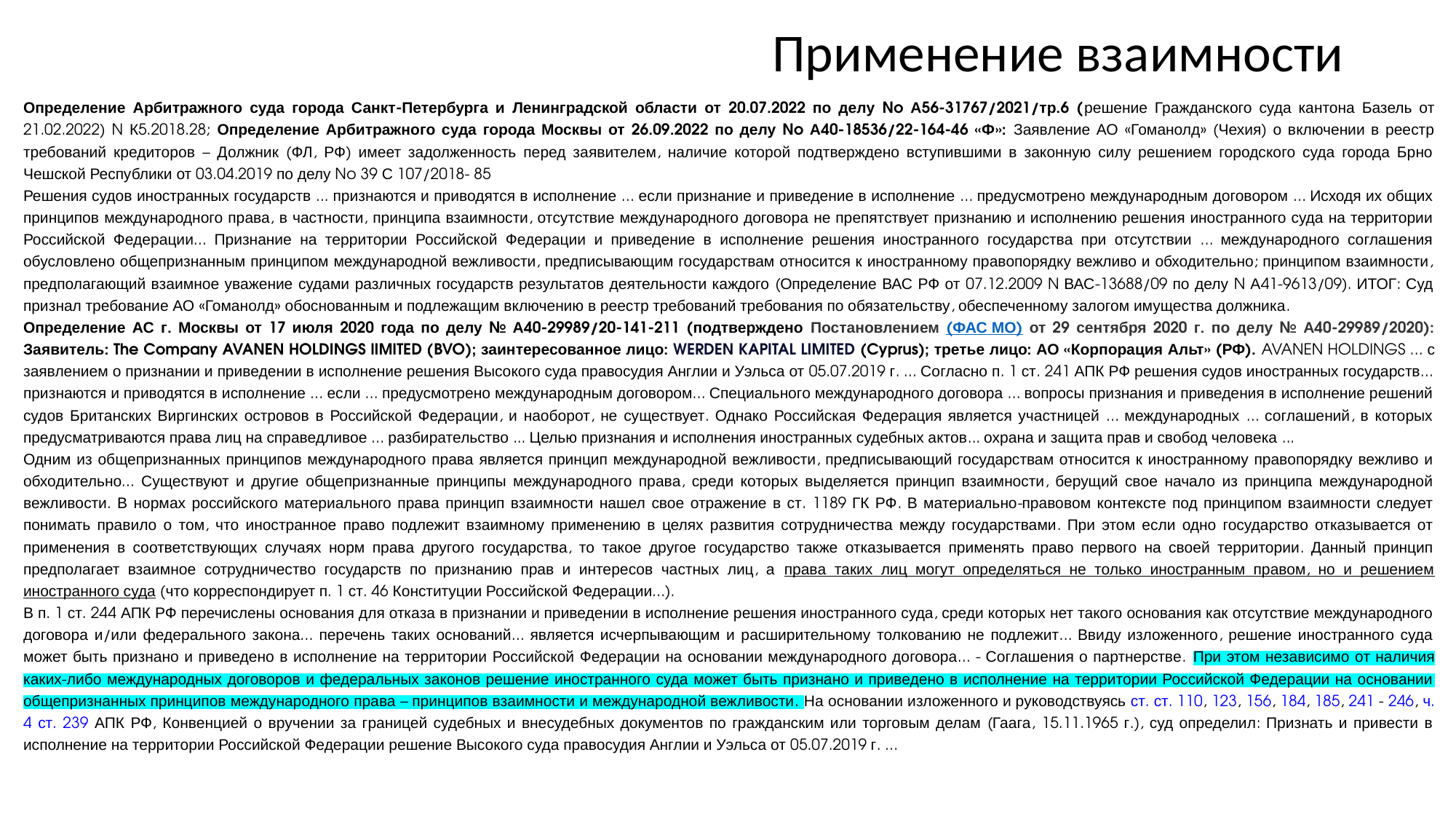

# Применение взаимности
Определение Арбитражного суда города Санкт-Петербурга и Ленинградской области от 20.07.2022 по делу No А56-31767/2021/тр.6 (решение Гражданского суда кантона Базель от 21.02.2022) N К5.2018.28; Определение Арбитражного суда города Москвы от 26.09.2022 по делу No А40-18536/22-164-46 «Ф»: Заявление АО «Гоманолд» (Чехия) о включении в реестр требований кредиторов – Должник (ФЛ, РФ) имеет задолженность перед заявителем, наличие которой подтверждено вступившими в законную силу решением городского суда города Брно Чешской Республики от 03.04.2019 по делу No 39 С 107/2018- 85
Решения судов иностранных государств ... признаются и приводятся в исполнение … если признание и приведение в исполнение … предусмотрено международным договором … Исходя их общих принципов международного права, в частности, принципа взаимности, отсутствие международного договора не препятствует признанию и исполнению решения иностранного суда на территории Российской Федерации… Признание на территории Российской Федерации и приведение в исполнение решения иностранного государства при отсутствии … международного соглашения обусловлено общепризнанным принципом международной вежливости, предписывающим государствам относится к иностранному правопорядку вежливо и обходительно; принципом взаимности, предполагающий взаимное уважение судами различных государств результатов деятельности каждого (Определение ВАС РФ от 07.12.2009 N ВАС-13688/09 по делу N А41-9613/09). ИТОГ: Суд признал требование АО «Гоманолд» обоснованным и подлежащим включению в реестр требований требования по обязательству, обеспеченному залогом имущества должника.
Определение АС г. Москвы от 17 июля 2020 года по делу № А40-29989/20-141-211 (подтверждено Постановлением (ФАС МО) от 29 сентября 2020 г. по делу № А40-29989/2020): Заявитель: The Company AVANEN HOLDINGS lIMITED (BVO); заинтересованное лицо: WERDEN KAPITAL LIMITED (Cyprus); третье лицо: АО «Корпорация Альт» (РФ). AVANEN HOLDINGS … с заявлением о признании и приведении в исполнение решения Высокого суда правосудия Англии и Уэльса от 05.07.2019 г. … Согласно п. 1 ст. 241 АПК РФ решения судов иностранных государств… признаются и приводятся в исполнение … если … предусмотрено международным договором… Специального международного договора … вопросы признания и приведения в исполнение решений судов Британских Виргинских островов в Российской Федерации, и наоборот, не существует. Однако Российская Федерация является участницей … международных … соглашений, в которых предусматриваются права лиц на справедливое … разбирательство ... Целью признания и исполнения иностранных судебных актов... охрана и защита прав и свобод человека ...
Одним из общепризнанных принципов международного права является принцип международной вежливости, предписывающий государствам относится к иностранному правопорядку вежливо и обходительно… Существуют и другие общепризнанные принципы международного права, среди которых выделяется принцип взаимности, берущий свое начало из принципа международной вежливости. В нормах российского материального права принцип взаимности нашел свое отражение в ст. 1189 ГК РФ. В материально-правовом контексте под принципом взаимности следует понимать правило о том, что иностранное право подлежит взаимному применению в целях развития сотрудничества между государствами. При этом если одно государство отказывается от применения в соответствующих случаях норм права другого государства, то такое другое государство также отказывается применять право первого на своей территории. Данный принцип предполагает взаимное сотрудничество государств по признанию прав и интересов частных лиц, а права таких лиц могут определяться не только иностранным правом, но и решением иностранного суда (что корреспондирует п. 1 ст. 46 Конституции Российской Федерации…).
В п. 1 ст. 244 АПК РФ перечислены основания для отказа в признании и приведении в исполнение решения иностранного суда, среди которых нет такого основания как отсутствие международного договора и/или федерального закона… перечень таких оснований… является исчерпывающим и расширительному толкованию не подлежит… Ввиду изложенного, решение иностранного суда может быть признано и приведено в исполнение на территории Российской Федерации на основании международного договора… - Соглашения о партнерстве. При этом независимо от наличия каких-либо международных договоров и федеральных законов решение иностранного суда может быть признано и приведено в исполнение на территории Российской Федерации на основании общепризнанных принципов международного права – принципов взаимности и международной вежливости. На основании изложенного и руководствуясь ст. ст. 110, 123, 156, 184, 185, 241 - 246, ч. 4 ст. 239 АПК РФ, Конвенцией о вручении за границей судебных и внесудебных документов по гражданским или торговым делам (Гаага, 15.11.1965 г.), суд определил: Признать и привести в исполнение на территории Российской Федерации решение Высокого суда правосудия Англии и Уэльса от 05.07.2019 г. …